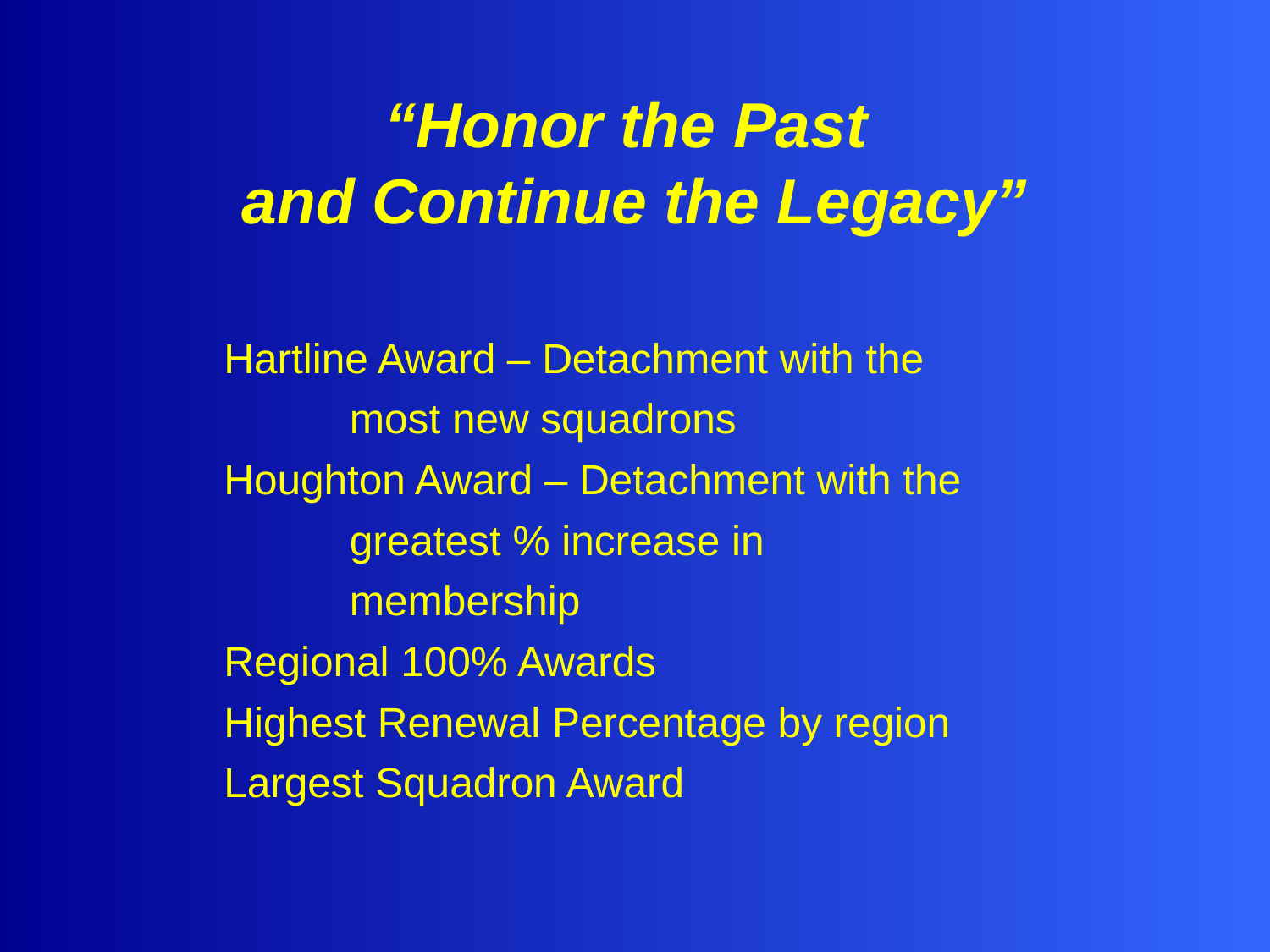

“Honor the Past
and Continue the Legacy”
Hartline Award – Detachment with the
			most new squadrons
Houghton Award – Detachment with the
			greatest % increase in
 			membership
Regional 100% Awards
Highest Renewal Percentage by region
Largest Squadron Award